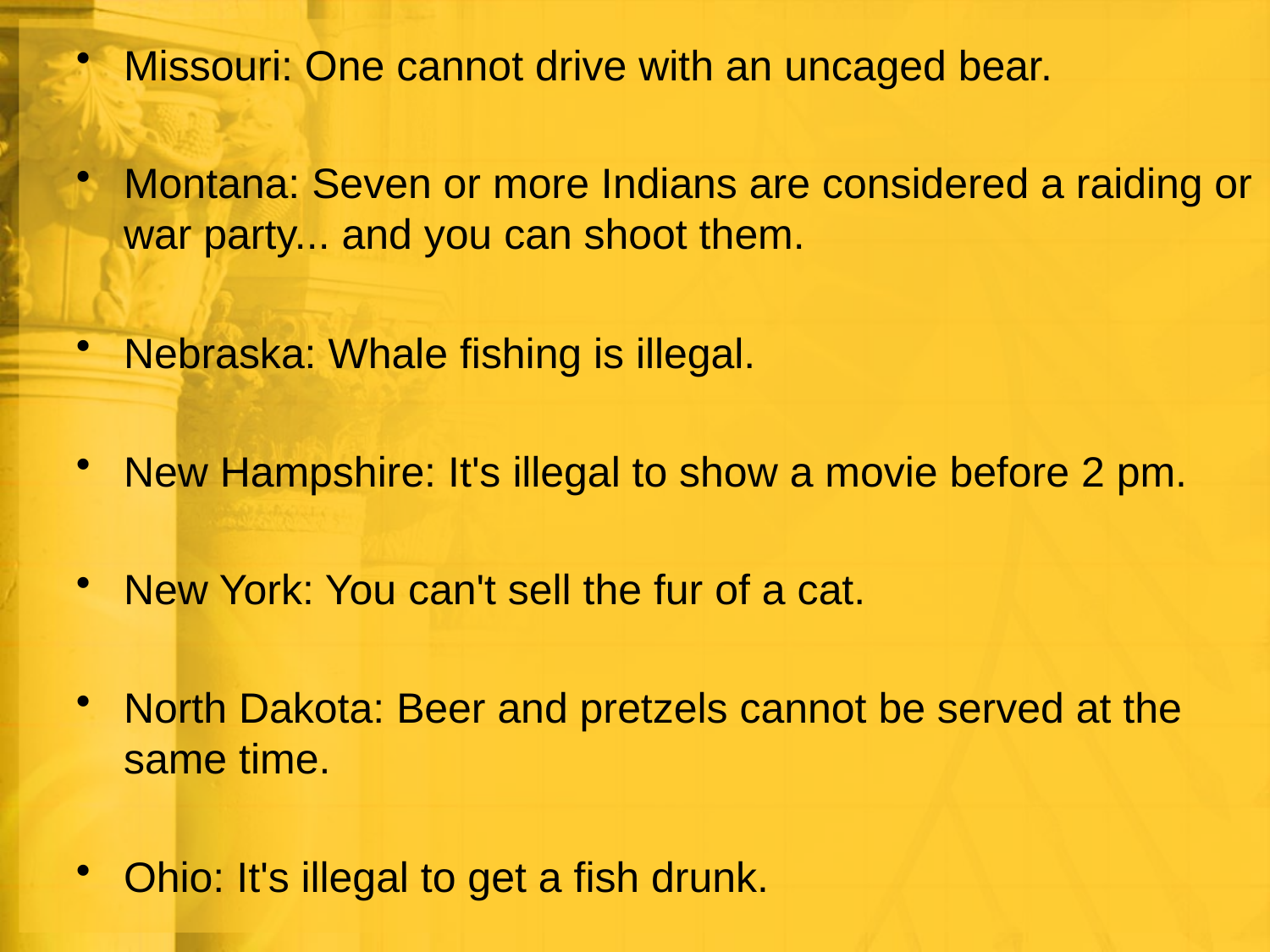

Missouri: One cannot drive with an uncaged bear.

Montana: Seven or more Indians are considered a raiding or war party... and you can shoot them.

Nebraska: Whale fishing is illegal.

New Hampshire: It's illegal to show a movie before 2 pm.

New York: You can't sell the fur of a cat.

North Dakota: Beer and pretzels cannot be served at the same time.

Ohio: It's illegal to get a fish drunk.